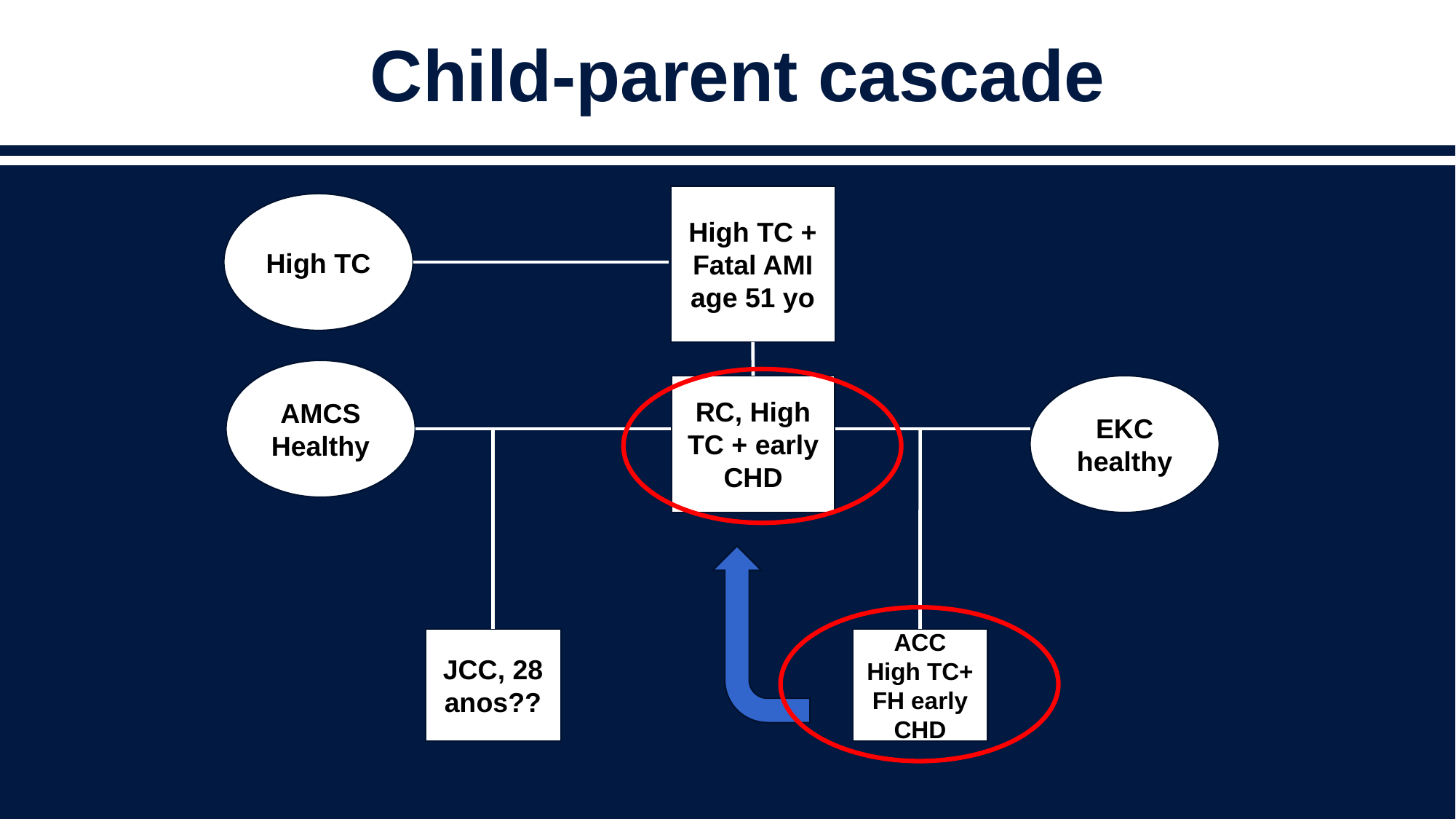

# Child-parent cascade
High TC +
Fatal AMI age 51 yo
High TC
AMCS
Healthy
RC, High TC + early CHD
EKC
healthy
JCC, 28 anos??
ACC
High TC+ FH early CHD